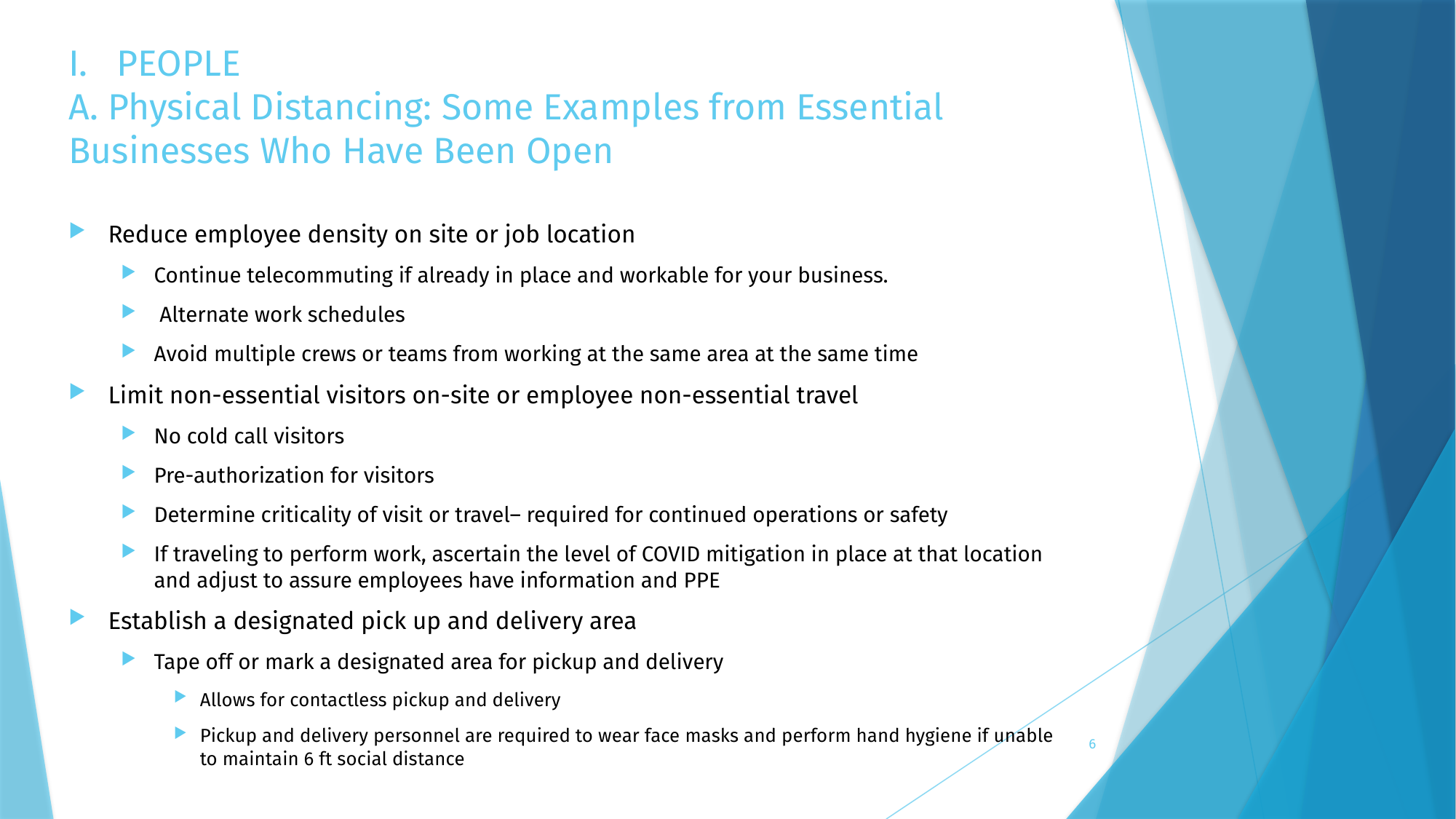

# I.   PEOPLE A. Physical Distancing: Some Examples from Essential Businesses Who Have Been Open
Reduce employee density on site or job location
Continue telecommuting if already in place and workable for your business.
 Alternate work schedules
Avoid multiple crews or teams from working at the same area at the same time
Limit non-essential visitors on-site or employee non-essential travel
No cold call visitors
Pre-authorization for visitors
Determine criticality of visit or travel– required for continued operations or safety
If traveling to perform work, ascertain the level of COVID mitigation in place at that location and adjust to assure employees have information and PPE
Establish a designated pick up and delivery area
Tape off or mark a designated area for pickup and delivery
Allows for contactless pickup and delivery
Pickup and delivery personnel are required to wear face masks and perform hand hygiene if unable to maintain 6 ft social distance
6